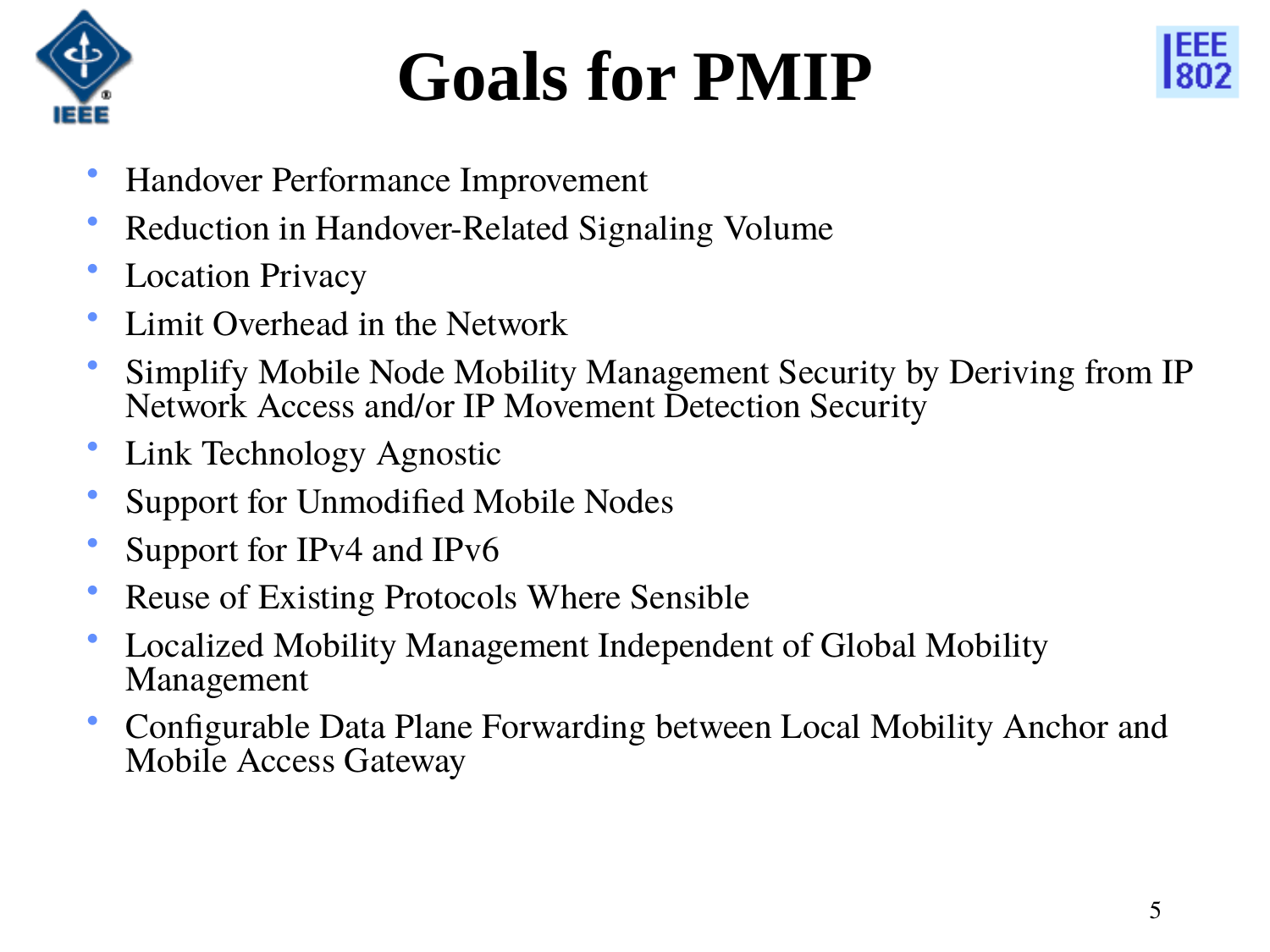

# Goals for PMIP
Handover Performance Improvement
Reduction in Handover-Related Signaling Volume
Location Privacy
Limit Overhead in the Network
Simplify Mobile Node Mobility Management Security by Deriving from IP Network Access and/or IP Movement Detection Security
Link Technology Agnostic
Support for Unmodified Mobile Nodes
Support for IPv4 and IPv6
Reuse of Existing Protocols Where Sensible
Localized Mobility Management Independent of Global Mobility Management
Configurable Data Plane Forwarding between Local Mobility Anchor and Mobile Access Gateway
5